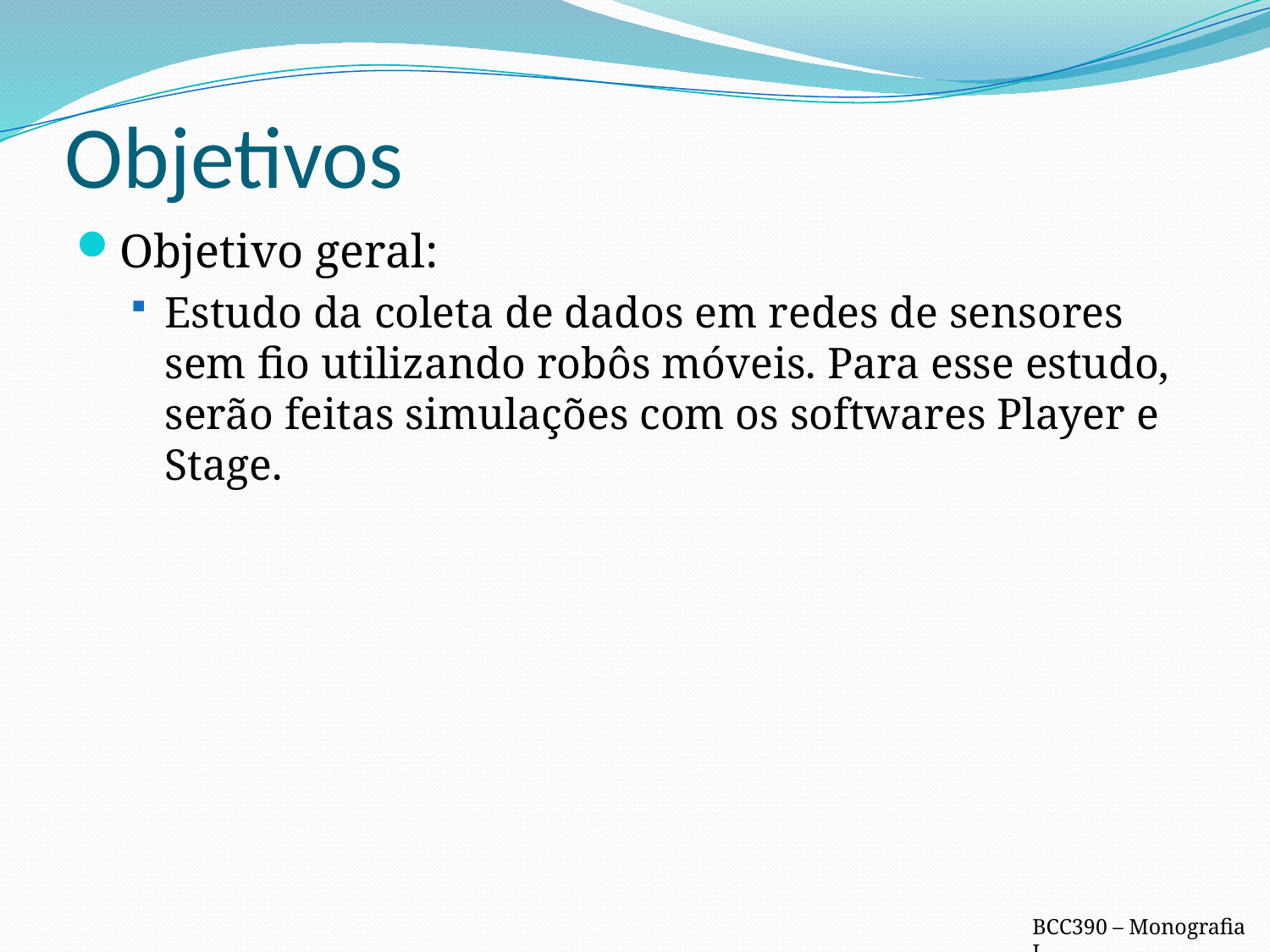

# Objetivos
Objetivo geral:
Estudo da coleta de dados em redes de sensores sem fio utilizando robôs móveis. Para esse estudo, serão feitas simulações com os softwares Player e Stage.
BCC390 – Monografia I